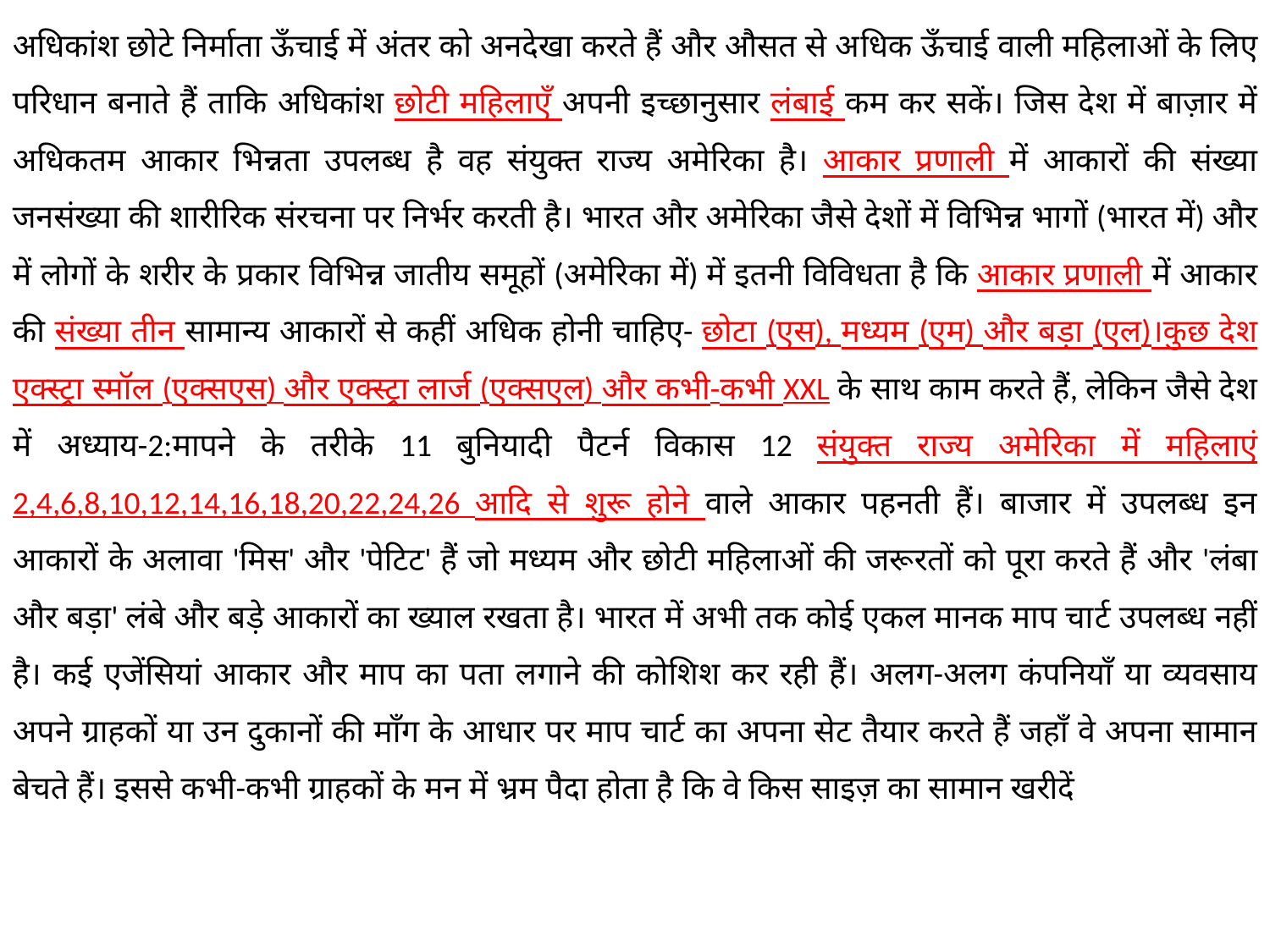

अधिकांश छोटे निर्माता ऊँचाई में अंतर को अनदेखा करते हैं और औसत से अधिक ऊँचाई वाली महिलाओं के लिए परिधान बनाते हैं ताकि अधिकांश छोटी महिलाएँ अपनी इच्छानुसार लंबाई कम कर सकें। जिस देश में बाज़ार में अधिकतम आकार भिन्नता उपलब्ध है वह संयुक्त राज्य अमेरिका है। आकार प्रणाली में आकारों की संख्या जनसंख्या की शारीरिक संरचना पर निर्भर करती है। भारत और अमेरिका जैसे देशों में विभिन्न भागों (भारत में) और में लोगों के शरीर के प्रकार विभिन्न जातीय समूहों (अमेरिका में) में इतनी विविधता है कि आकार प्रणाली में आकार की संख्या तीन सामान्य आकारों से कहीं अधिक होनी चाहिए- छोटा (एस), मध्यम (एम) और बड़ा (एल)।कुछ देश एक्स्ट्रा स्मॉल (एक्सएस) और एक्स्ट्रा लार्ज (एक्सएल) और कभी-कभी XXL के साथ काम करते हैं, लेकिन जैसे देश में अध्याय-2:मापने के तरीके 11 बुनियादी पैटर्न विकास 12 संयुक्त राज्य अमेरिका में महिलाएं 2,4,6,8,10,12,14,16,18,20,22,24,26 आदि से शुरू होने वाले आकार पहनती हैं। बाजार में उपलब्ध इन आकारों के अलावा 'मिस' और 'पेटिट' हैं जो मध्यम और छोटी महिलाओं की जरूरतों को पूरा करते हैं और 'लंबा और बड़ा' लंबे और बड़े आकारों का ख्याल रखता है। भारत में अभी तक कोई एकल मानक माप चार्ट उपलब्ध नहीं है। कई एजेंसियां ​​आकार और माप का पता लगाने की कोशिश कर रही हैं। अलग-अलग कंपनियाँ या व्यवसाय अपने ग्राहकों या उन दुकानों की माँग के आधार पर माप चार्ट का अपना सेट तैयार करते हैं जहाँ वे अपना सामान बेचते हैं। इससे कभी-कभी ग्राहकों के मन में भ्रम पैदा होता है कि वे किस साइज़ का सामान खरीदें